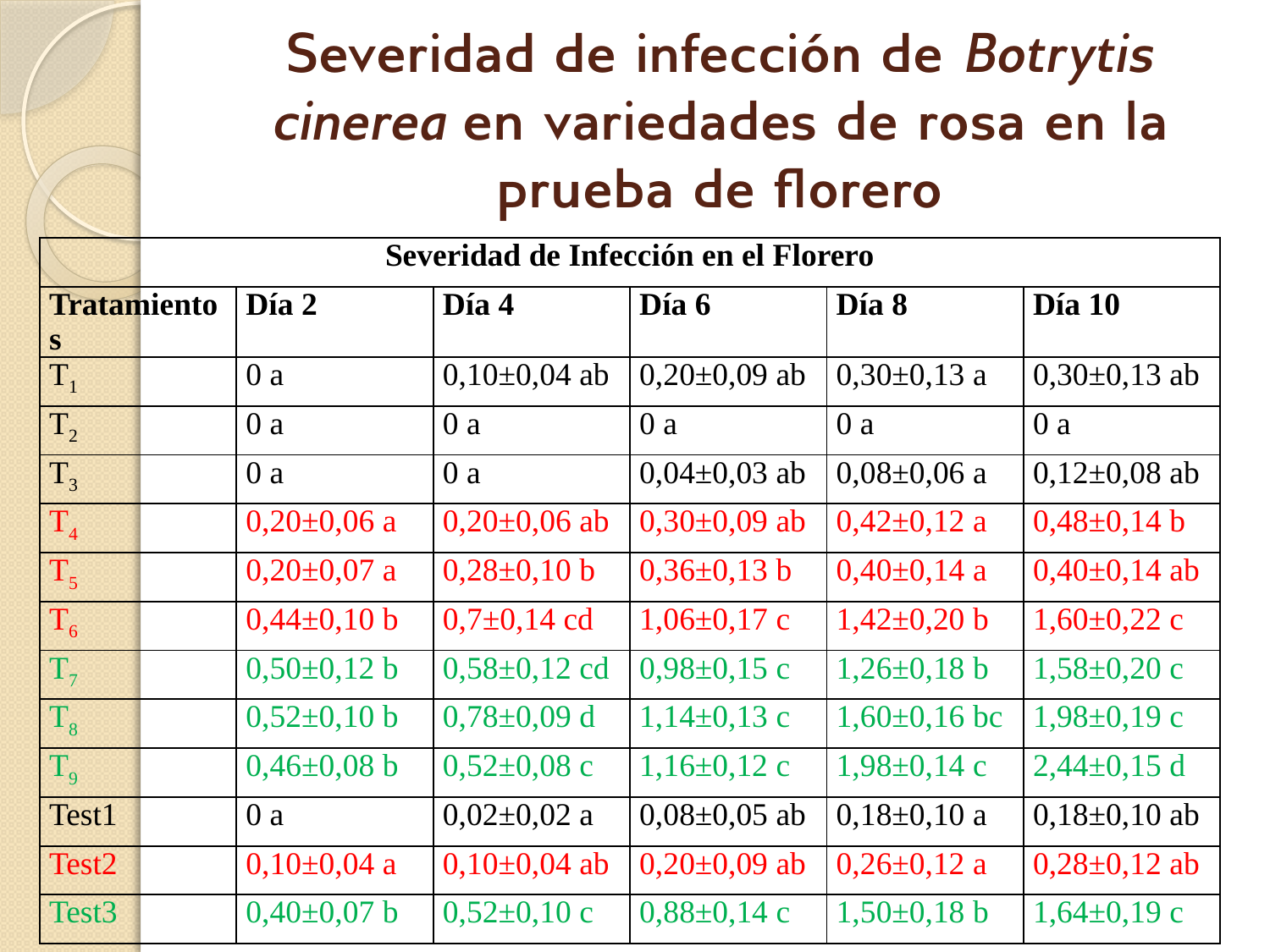

# Severidad de infección de Botrytis cinerea en variedades de rosa en la prueba de florero
| Severidad de Infección en el Florero |  |  |  |  |  |
| --- | --- | --- | --- | --- | --- |
| Tratamientos | Día 2 | Día 4 | Día 6 | Día 8 | Día 10 |
| T1 | 0 a | 0,10±0,04 ab | 0,20±0,09 ab | 0,30±0,13 a | 0,30±0,13 ab |
| T2 | 0 a | 0 a | 0 a | 0 a | 0 a |
| T3 | 0 a | 0 a | 0,04±0,03 ab | 0,08±0,06 a | 0,12±0,08 ab |
| T4 | 0,20±0,06 a | 0,20±0,06 ab | 0,30±0,09 ab | 0,42±0,12 a | 0,48±0,14 b |
| T5 | 0,20±0,07 a | 0,28±0,10 b | 0,36±0,13 b | 0,40±0,14 a | 0,40±0,14 ab |
| T6 | 0,44±0,10 b | 0,7±0,14 cd | 1,06±0,17 c | 1,42±0,20 b | 1,60±0,22 c |
| T7 | 0,50±0,12 b | 0,58±0,12 cd | 0,98±0,15 c | 1,26±0,18 b | 1,58±0,20 c |
| T8 | 0,52±0,10 b | 0,78±0,09 d | 1,14±0,13 c | 1,60±0,16 bc | 1,98±0,19 c |
| T9 | 0,46±0,08 b | 0,52±0,08 c | 1,16±0,12 c | 1,98±0,14 c | 2,44±0,15 d |
| Test1 | 0 a | 0,02±0,02 a | 0,08±0,05 ab | 0,18±0,10 a | 0,18±0,10 ab |
| Test2 | 0,10±0,04 a | 0,10±0,04 ab | 0,20±0,09 ab | 0,26±0,12 a | 0,28±0,12 ab |
| Test3 | 0,40±0,07 b | 0,52±0,10 c | 0,88±0,14 c | 1,50±0,18 b | 1,64±0,19 c |